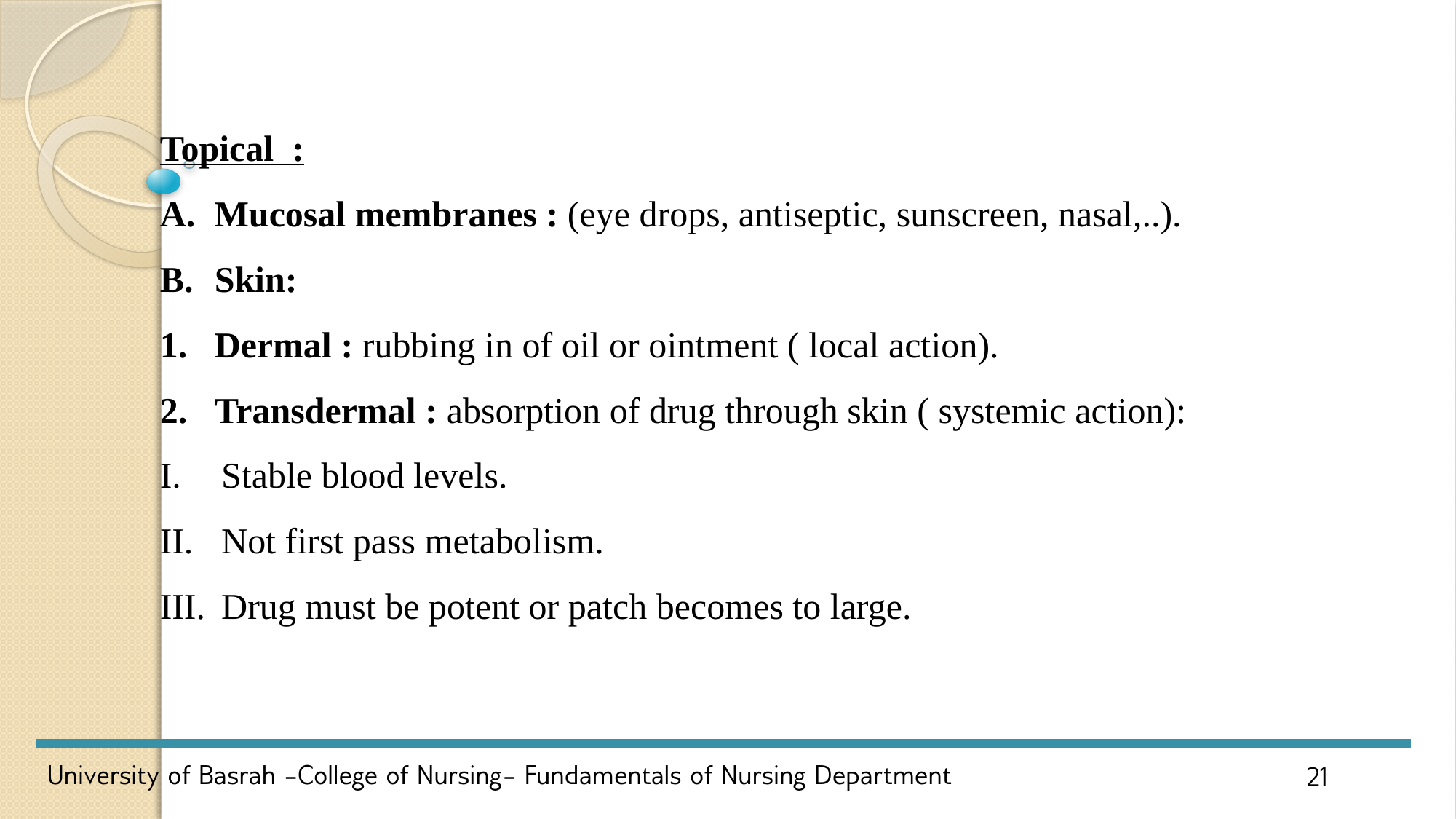

Topical  :
Mucosal membranes : (eye drops, antiseptic, sunscreen, nasal,..).
Skin:
Dermal : rubbing in of oil or ointment ( local action).
Transdermal : absorption of drug through skin ( systemic action):
Stable blood levels.
Not first pass metabolism.
Drug must be potent or patch becomes to large.

21
University of Basrah –College of Nursing– Fundamentals of Nursing Department